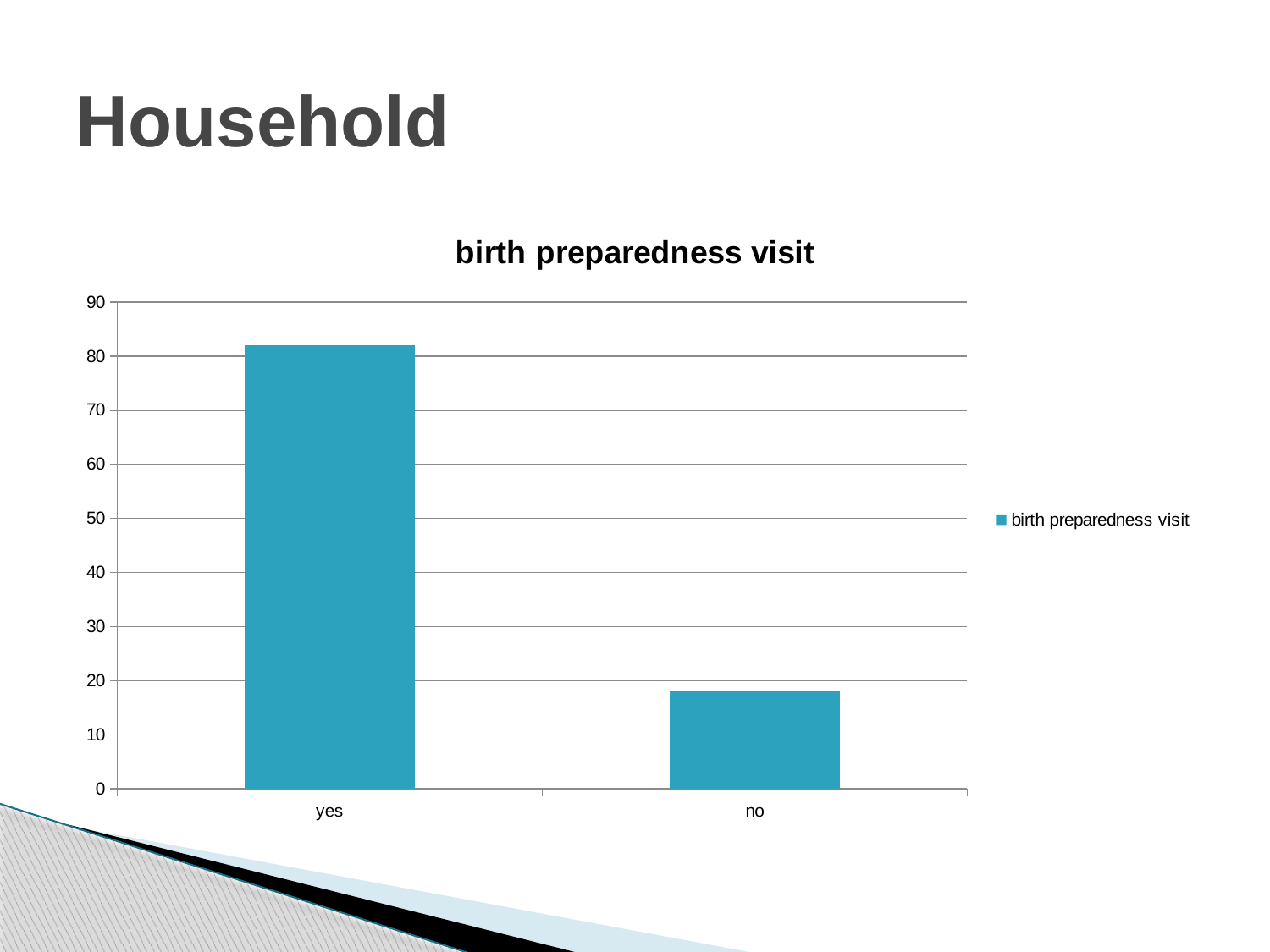

# Household

### Chart:

| Category | birth preparedness visit |
|---|---|
| yes | 82.0 |
| no | 18.0 |